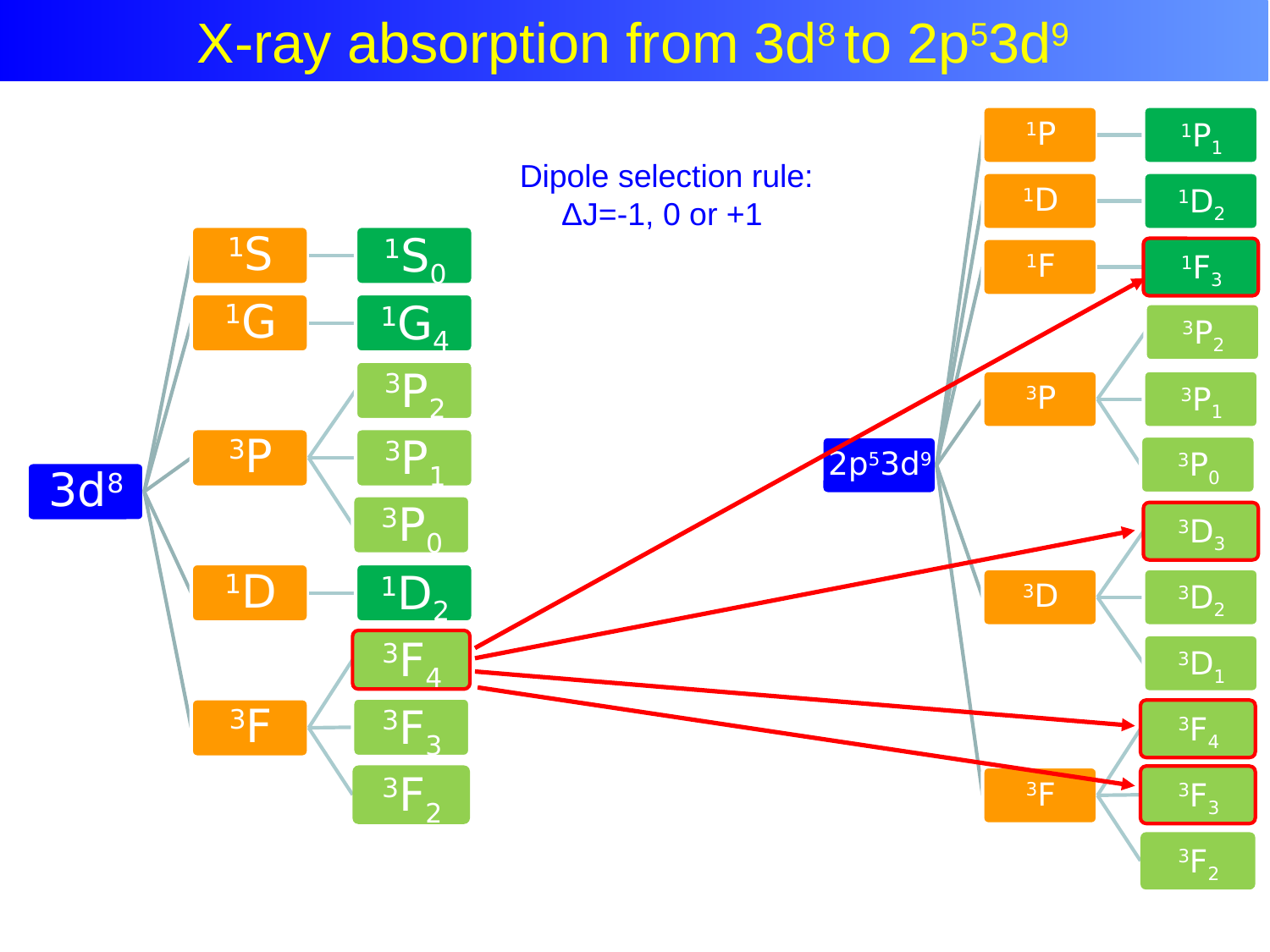

Atomic Multiplet Theory
X-ray absorption from 3d8 to 2p53d9
2p53d9

1P

1P1

1D

1D2

1F

1F3

3P

3P2

3P1

3P0

3D

3D3

3D2

3D1

3F

3F4

3F3

3F2
Dipole selection rule:
ΔJ=-1, 0 or +1
3d8

1S

1S0

1G

1G4

3P

3P2

3P1

3P0

1D

1D2

3F

3F4

3F3

3F2